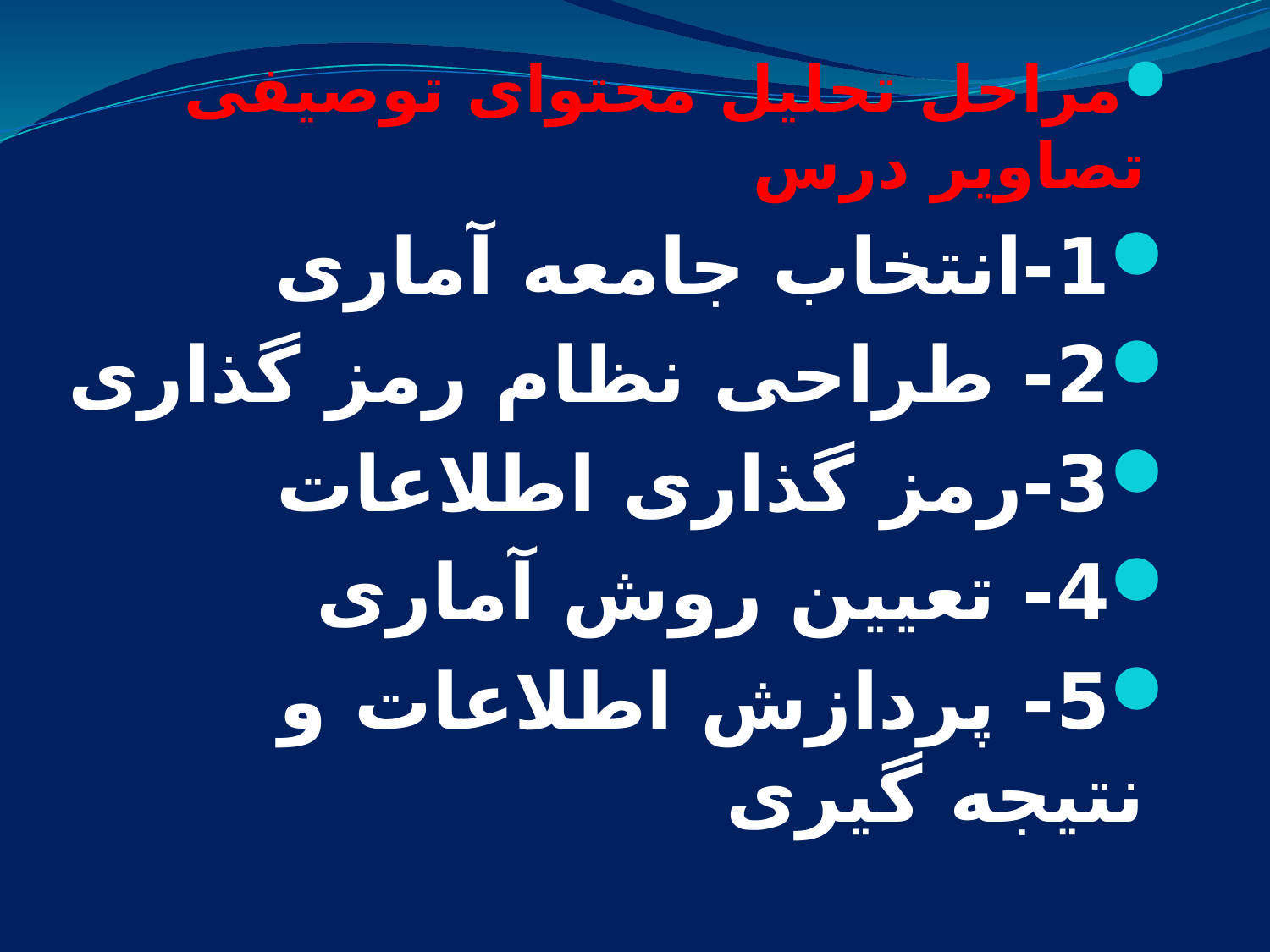

مراحل تحلیل محتوای توصیفی تصاویر درس
1-انتخاب جامعه آماری
2- طراحی نظام رمز گذاری
3-رمز گذاری اطلاعات
4- تعیین روش آماری
5- پردازش اطلاعات و نتیجه گیری